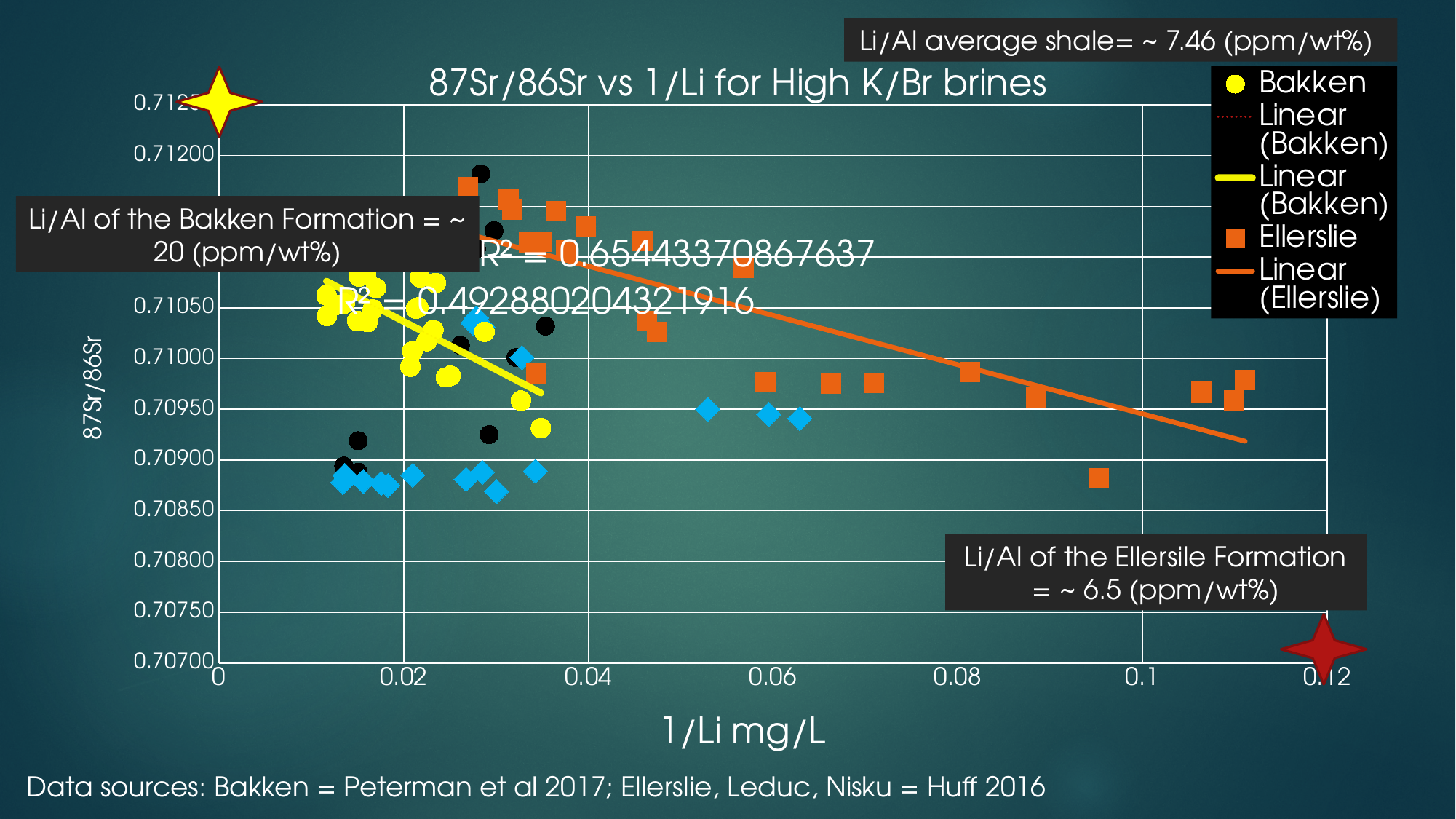

Li/Al average shale= ~ 7.46 (ppm/wt%)

### Chart: 87Sr/86Sr vs 1/Li for High K/Br brines

| Category |  |  |  |  |
|---|---|---|---|---|
Li/Al of the Bakken Formation = ~ 20 (ppm/wt%)
Li/Al of the Ellersile Formation = ~ 6.5 (ppm/wt%)

Data sources: Bakken = Peterman et al 2017; Ellerslie, Leduc, Nisku = Huff 2016